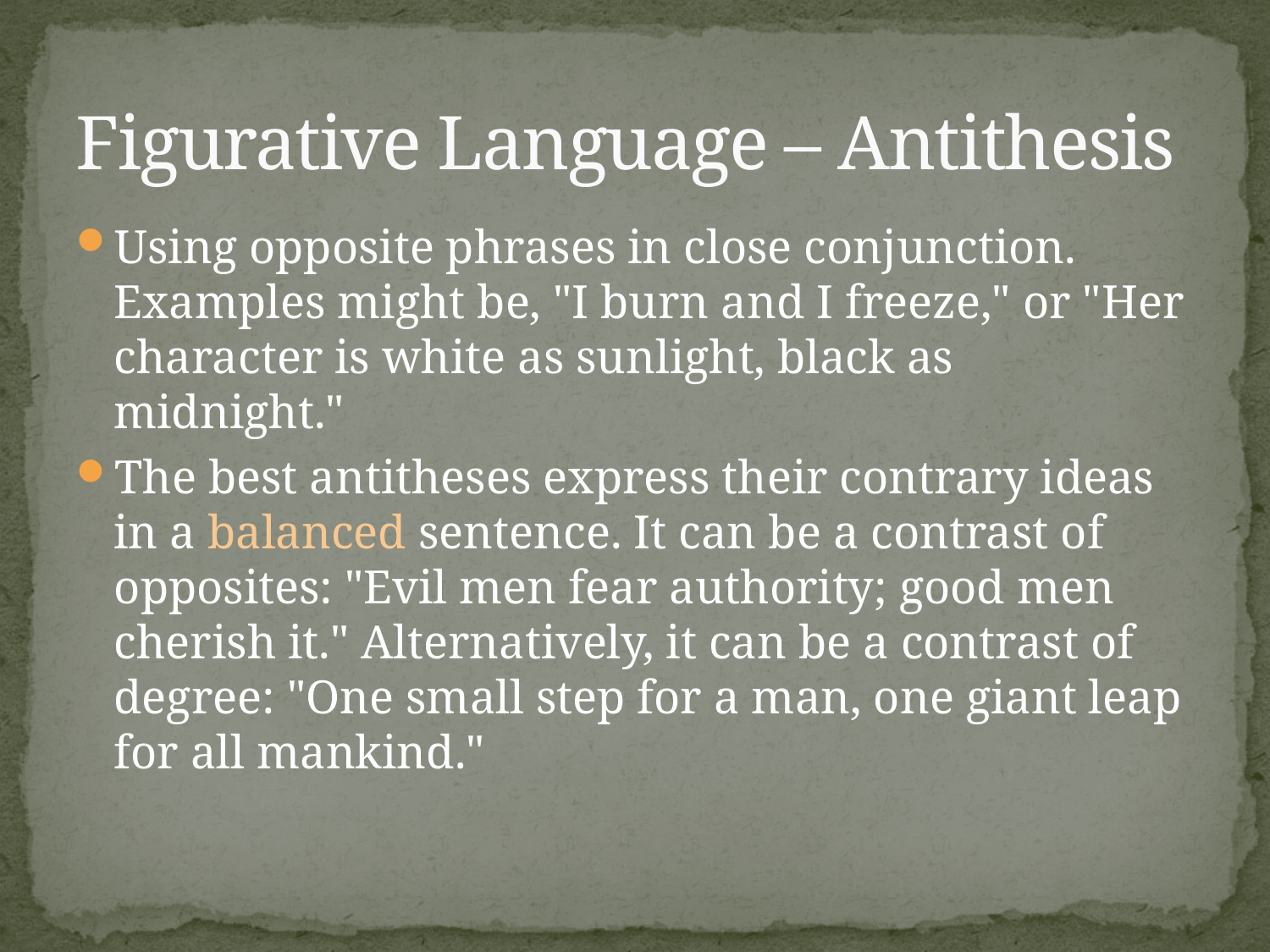

# Figurative Language – Antithesis
Using opposite phrases in close conjunction. Examples might be, "I burn and I freeze," or "Her character is white as sunlight, black as midnight."
The best antitheses express their contrary ideas in a balanced sentence. It can be a contrast of opposites: "Evil men fear authority; good men cherish it." Alternatively, it can be a contrast of degree: "One small step for a man, one giant leap for all mankind."